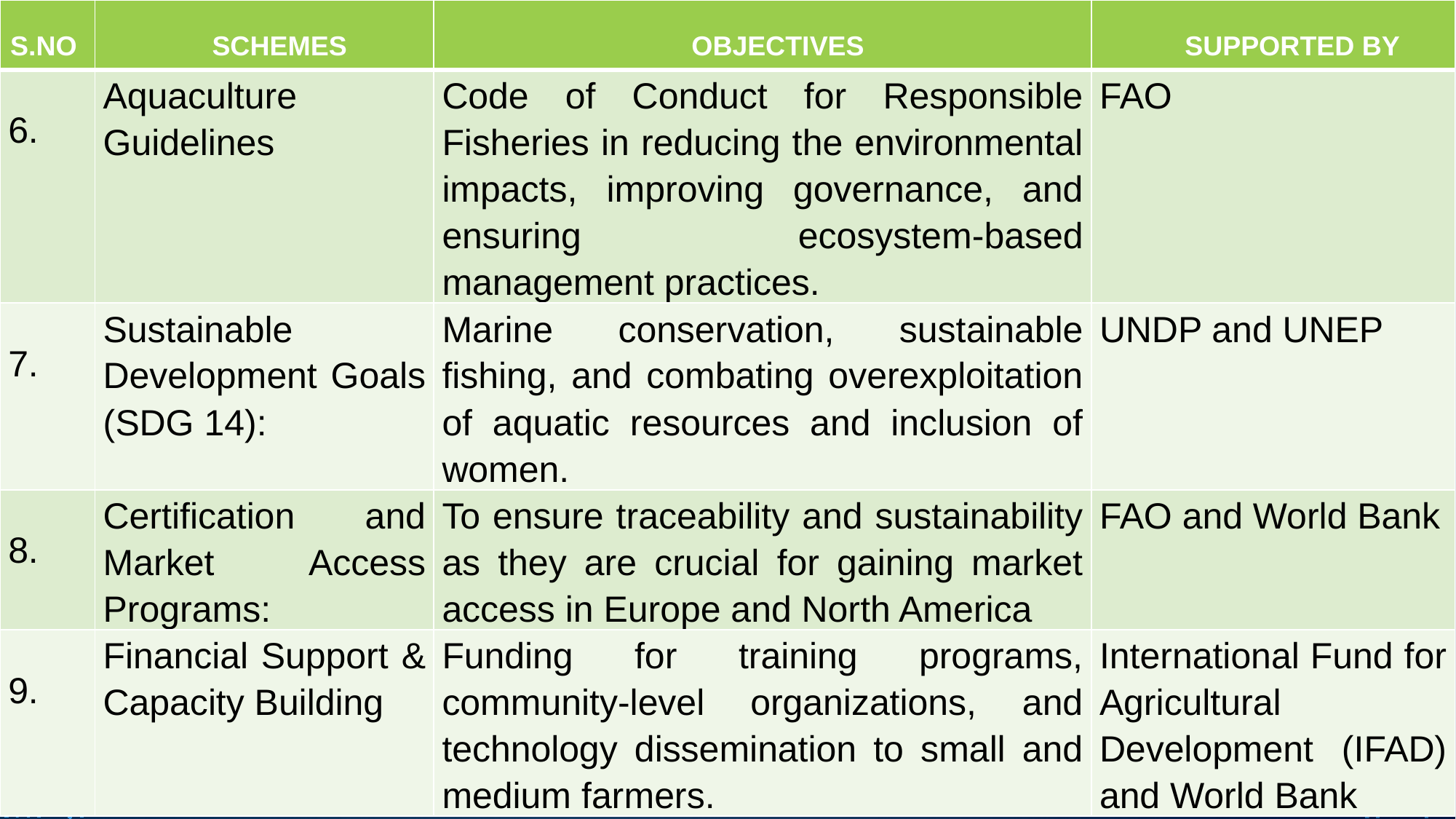

| S.NO | SCHEMES | OBJECTIVES | SUPPORTED BY |
| --- | --- | --- | --- |
| 6. | Aquaculture Guidelines | Code of Conduct for Responsible Fisheries in reducing the environmental impacts, improving governance, and ensuring ecosystem-based management practices. | FAO |
| 7. | Sustainable Development Goals (SDG 14): | Marine conservation, sustainable fishing, and combating overexploitation of aquatic resources and inclusion of women. | UNDP and UNEP |
| 8. | Certification and Market Access Programs: | To ensure traceability and sustainability as they are crucial for gaining market access in Europe and North America | FAO and World Bank |
| 9. | Financial Support & Capacity Building | Funding for training programs, community-level organizations, and technology dissemination to small and medium farmers. | International Fund for Agricultural Development (IFAD) and World Bank |